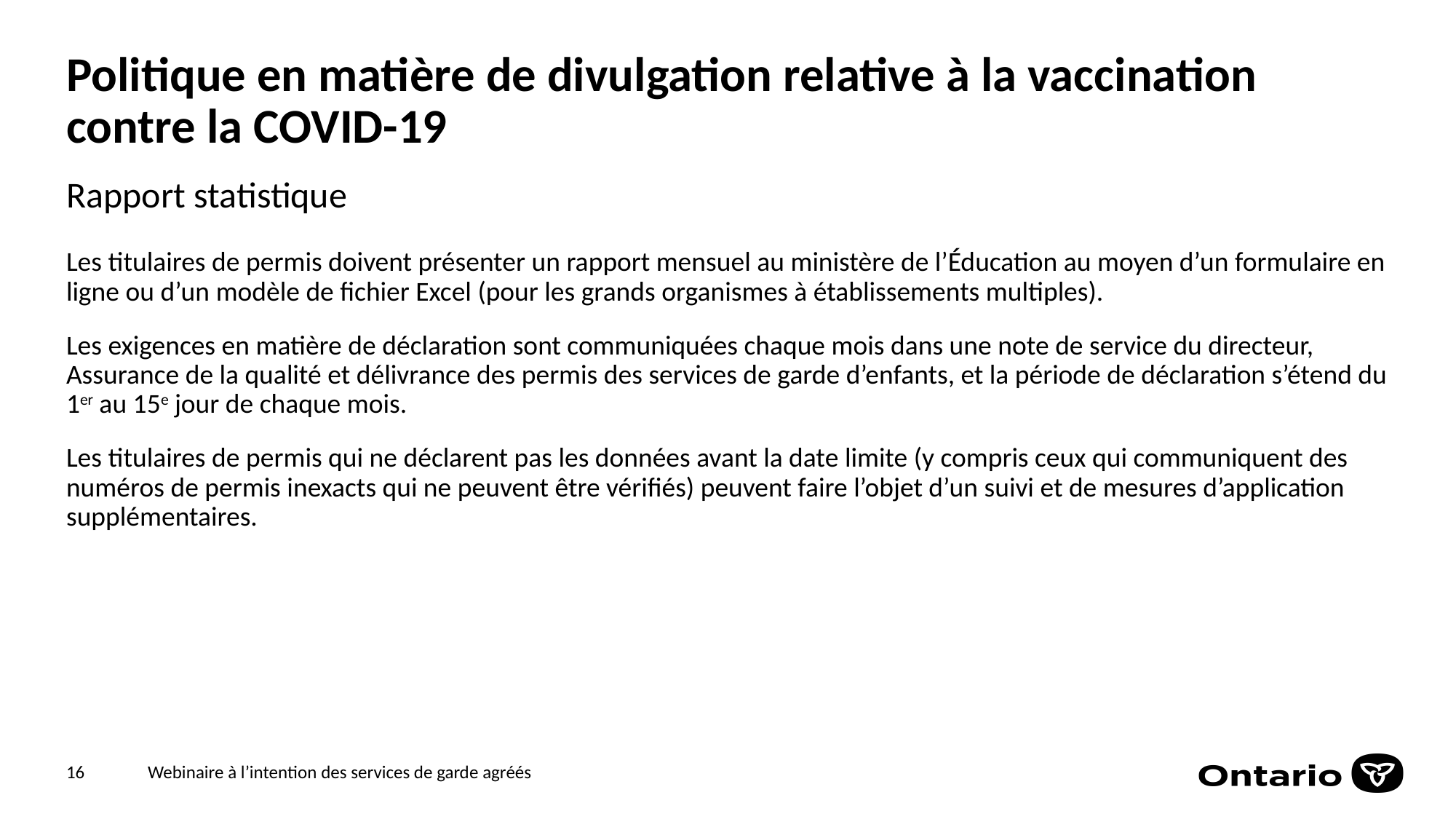

# Politique en matière de divulgation relative à la vaccination contre la COVID-19
Rapport statistique
Les titulaires de permis doivent présenter un rapport mensuel au ministère de l’Éducation au moyen d’un formulaire en ligne ou d’un modèle de fichier Excel (pour les grands organismes à établissements multiples).
Les exigences en matière de déclaration sont communiquées chaque mois dans une note de service du directeur, Assurance de la qualité et délivrance des permis des services de garde d’enfants, et la période de déclaration s’étend du 1er au 15e jour de chaque mois.
Les titulaires de permis qui ne déclarent pas les données avant la date limite (y compris ceux qui communiquent des numéros de permis inexacts qui ne peuvent être vérifiés) peuvent faire l’objet d’un suivi et de mesures d’application supplémentaires.
16
Webinaire à l’intention des services de garde agréés